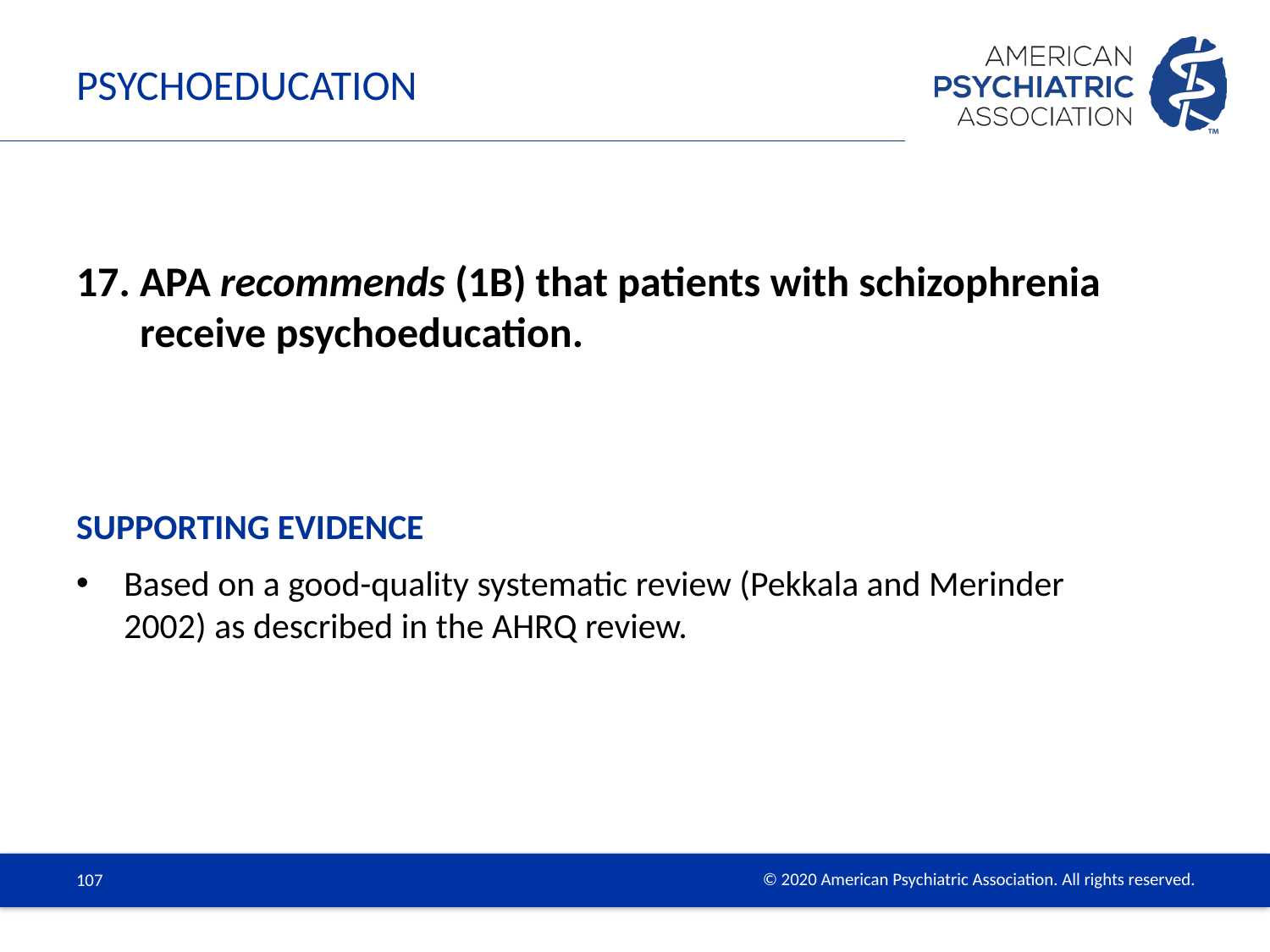

# Psychoeducation

APA recommends (1B) that patients with schizophrenia receive psychoeducation.

Based on a good-quality systematic review (Pekkala and Merinder 2002) as described in the AHRQ review.
Supporting Evidence